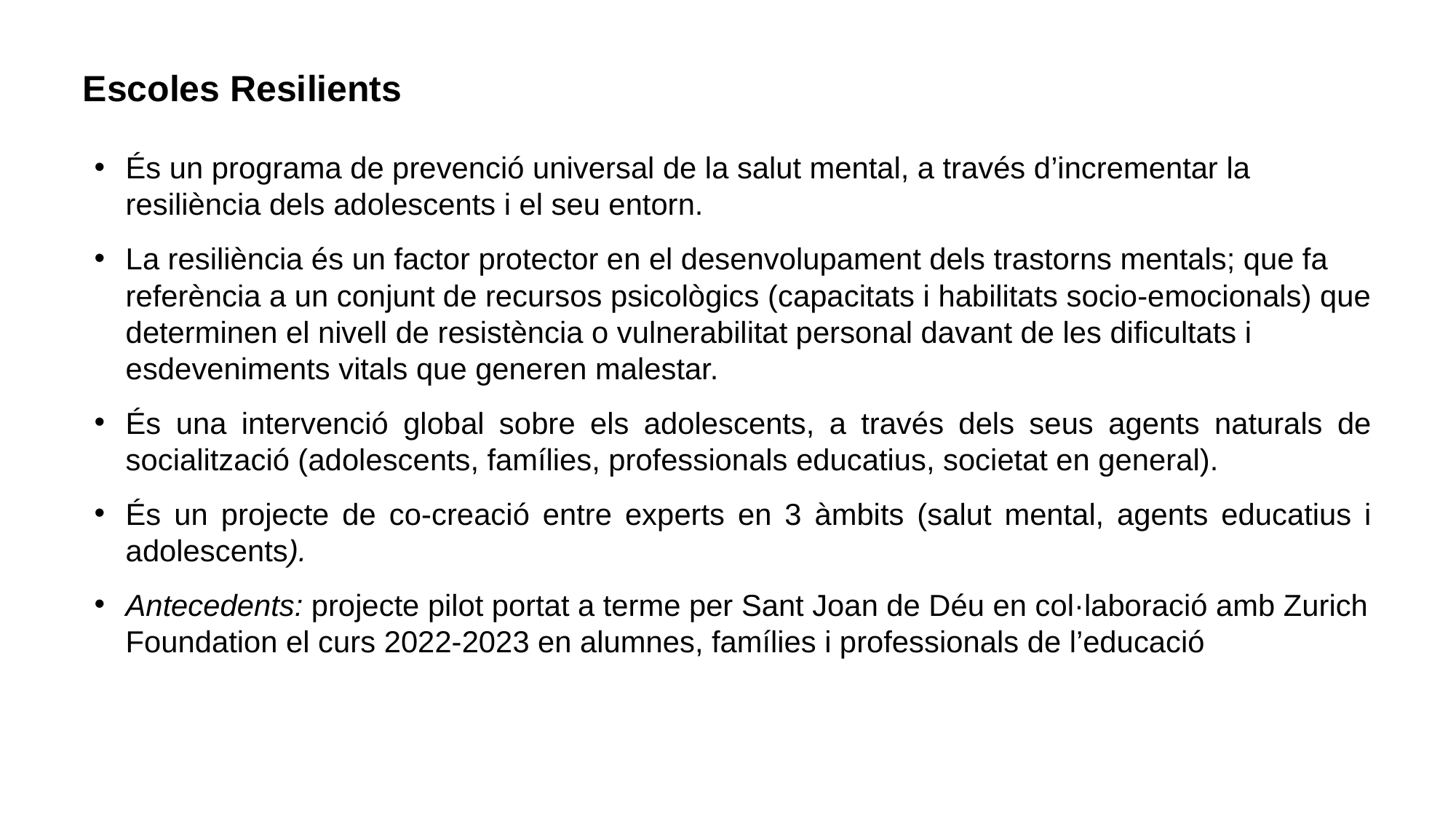

Escoles Resilients
És un programa de prevenció universal de la salut mental, a través d’incrementar la resiliència dels adolescents i el seu entorn.
La resiliència és un factor protector en el desenvolupament dels trastorns mentals; que fa referència a un conjunt de recursos psicològics (capacitats i habilitats socio-emocionals) que determinen el nivell de resistència o vulnerabilitat personal davant de les dificultats i esdeveniments vitals que generen malestar.
És una intervenció global sobre els adolescents, a través dels seus agents naturals de socialització (adolescents, famílies, professionals educatius, societat en general).
És un projecte de co-creació entre experts en 3 àmbits (salut mental, agents educatius i adolescents).
Antecedents: projecte pilot portat a terme per Sant Joan de Déu en col·laboració amb Zurich Foundation el curs 2022-2023 en alumnes, famílies i professionals de l’educació